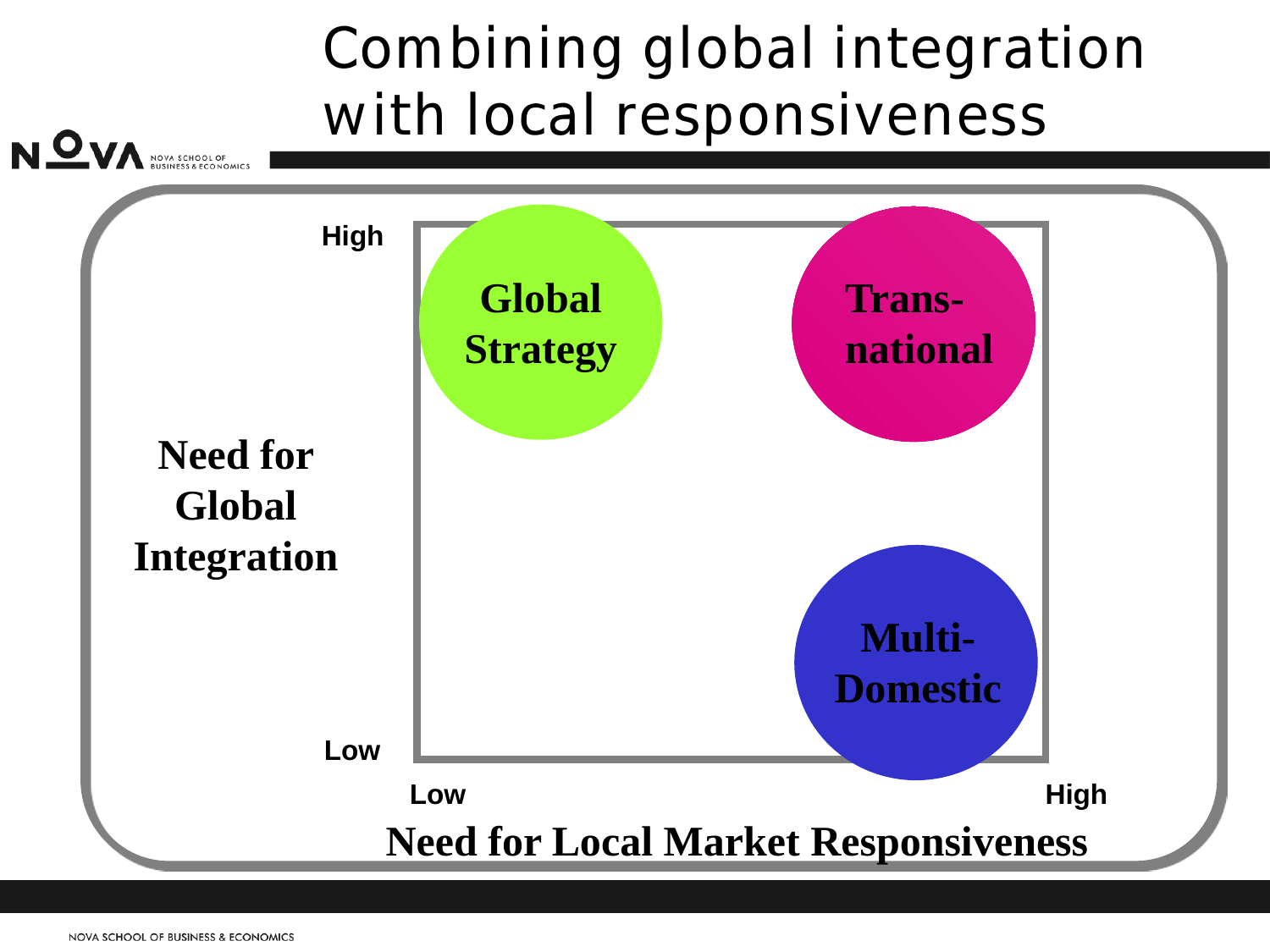

Combining global integration with local responsiveness

High

Need for Global Integration
Low
Low
High
Need for Local Market Responsiveness

Global
Strategy
Trans-
national

Multi-
Domestic